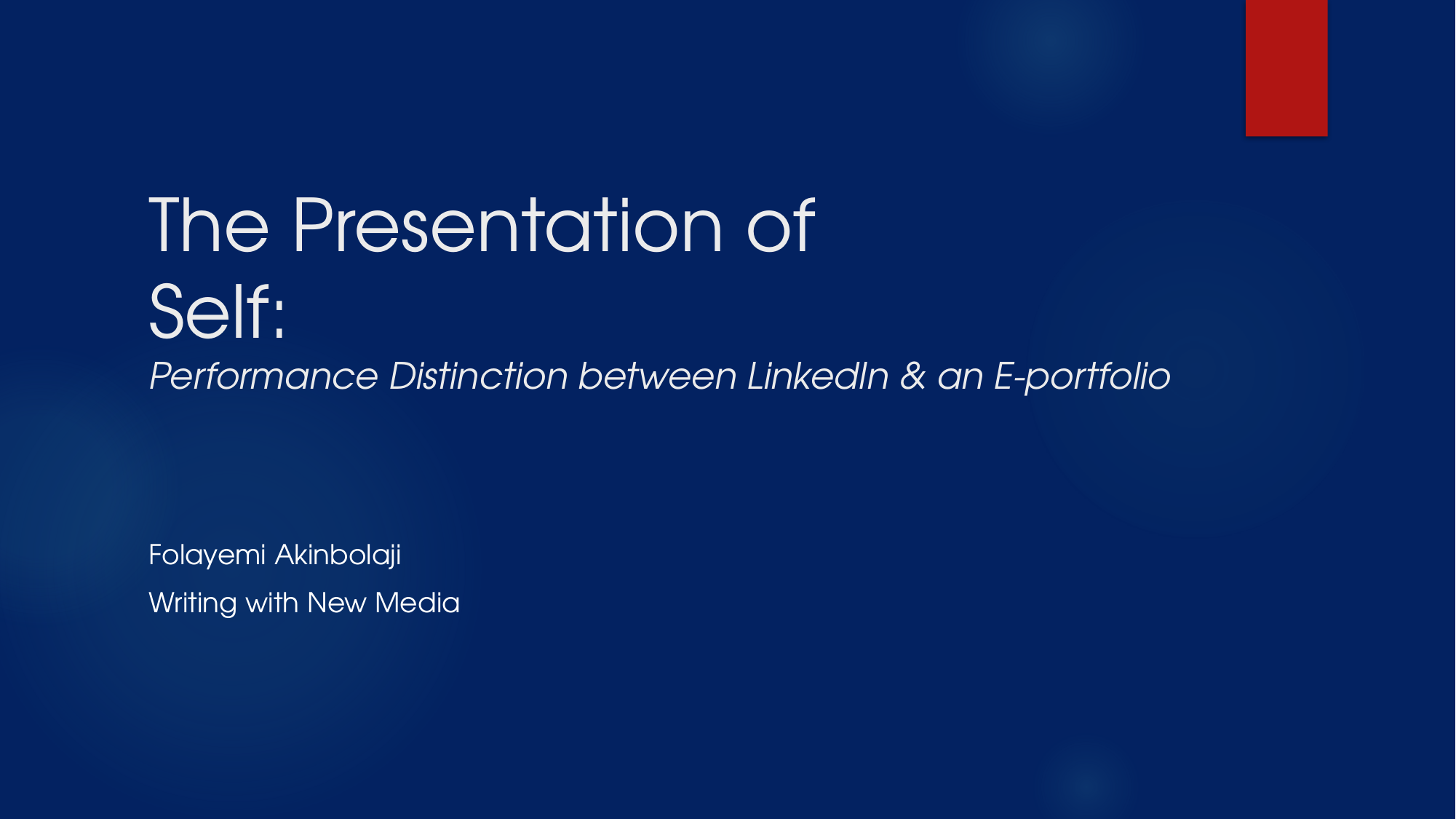

# The Presentation of Self: Performance Distinction between LinkedIn & an E-portfolio
Folayemi Akinbolaji
Writing with New Media